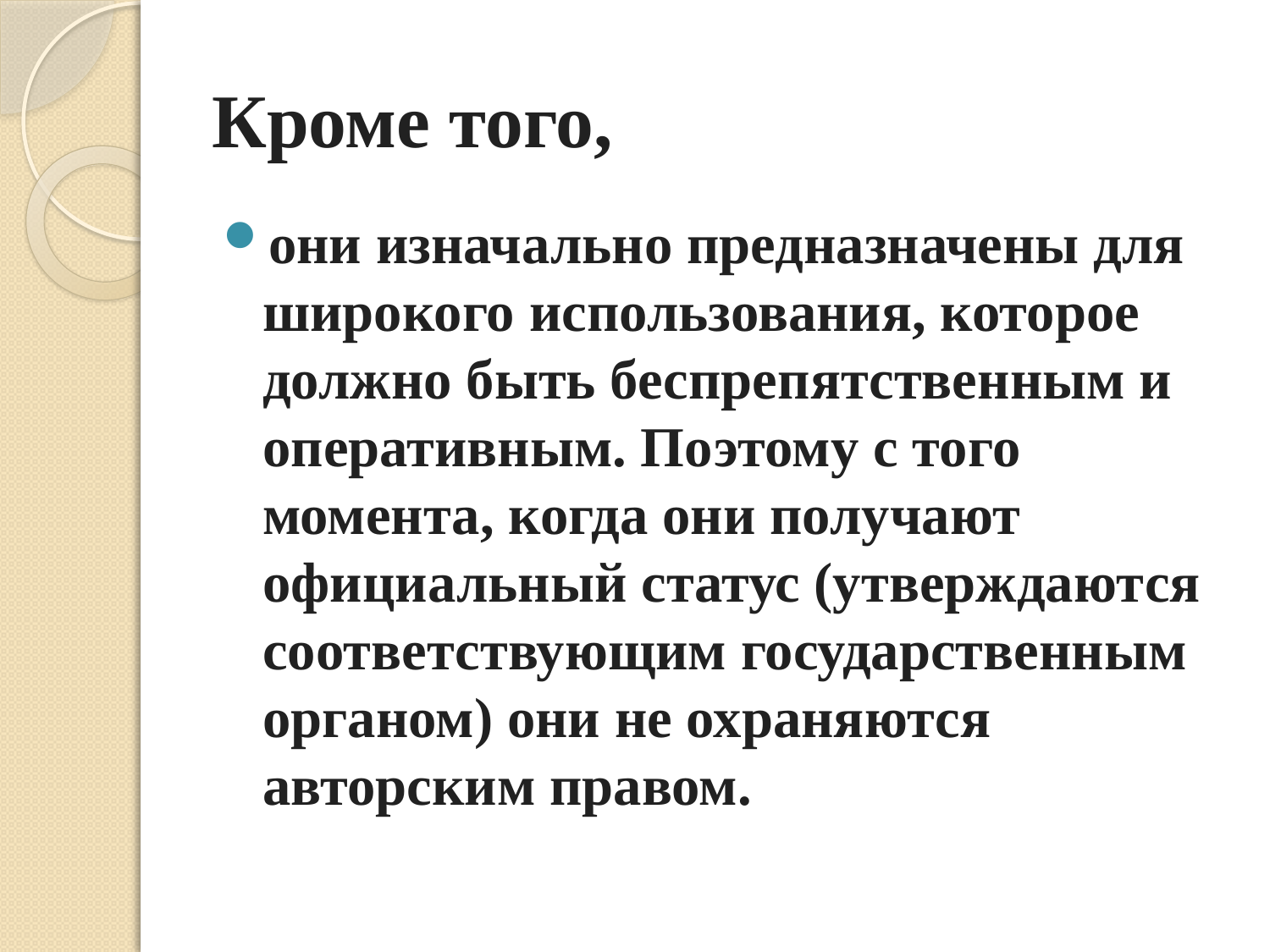

# Кроме того,
они изначально предназначены для широкого использования, которое должно быть беспрепятственным и оперативным. Поэтому с того момента, когда они получают официальный статус (утверждаются соответствующим государственным органом) они не охраняются авторским правом.